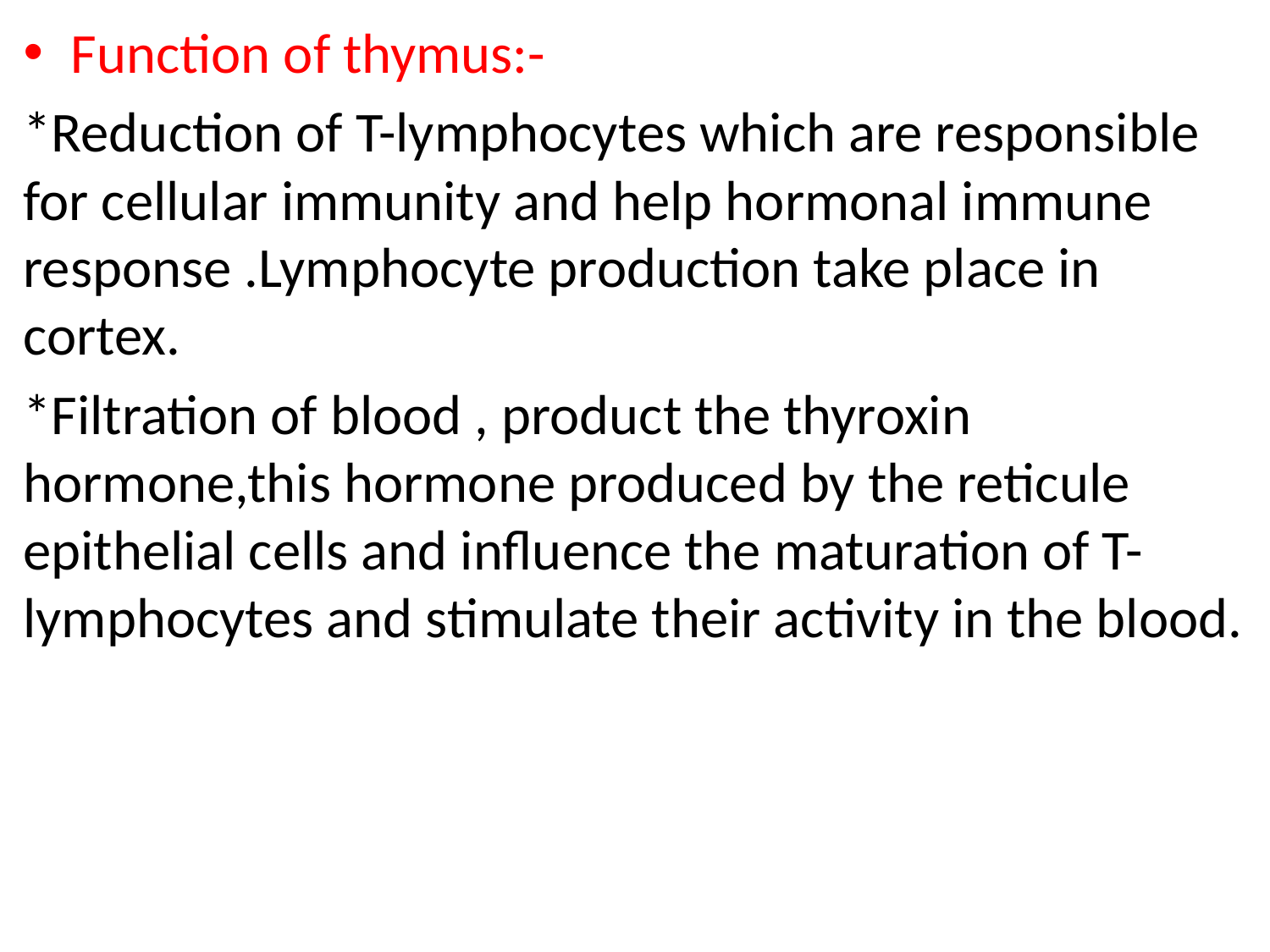

Function of thymus:-
*Reduction of T-lymphocytes which are responsible for cellular immunity and help hormonal immune response .Lymphocyte production take place in cortex.
*Filtration of blood , product the thyroxin hormone,this hormone produced by the reticule epithelial cells and influence the maturation of T- lymphocytes and stimulate their activity in the blood.